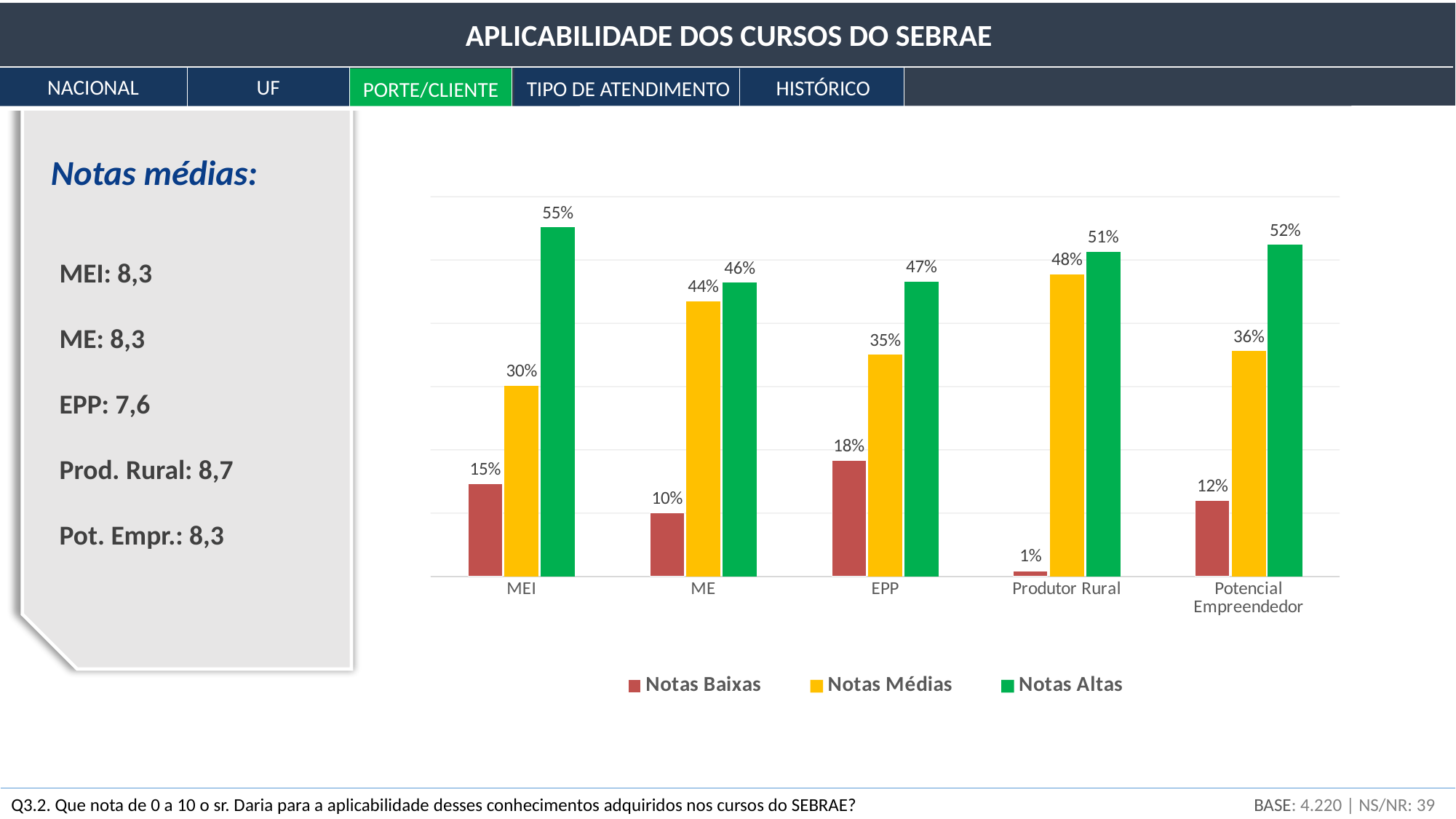

APLICABILIDADE DOS CURSOS DO SEBRAE
NACIONAL
UF
HISTÓRICO
TIPO DE ATENDIMENTO
PORTE/CLIENTE

Notas médias:

### Chart

| Category | Notas Baixas | Notas Médias | Notas Altas |
|---|---|---|---|
| MEI | 0.14675851185872313 | 0.3015162762207815 | 0.5517252119204954 |
| ME | 0.10084626712723868 | 0.4350980299009861 | 0.46405570297177523 |
| EPP | 0.18372389358528096 | 0.3502766036797613 | 0.46599950273495777 |
| Produtor Rural | 0.008944543828264758 | 0.47763864042933807 | 0.5134168157423972 |
| Potencial Empreendedor | 0.11974963632187428 | 0.35633182757828646 | 0.5239185360998392 |
MEI: 8,3
ME: 8,3
EPP: 7,6
Prod. Rural: 8,7
Pot. Empr.: 8,3
BASE: 4.220 | NS/NR: 39
Q3.2. Que nota de 0 a 10 o sr. Daria para a aplicabilidade desses conhecimentos adquiridos nos cursos do SEBRAE?